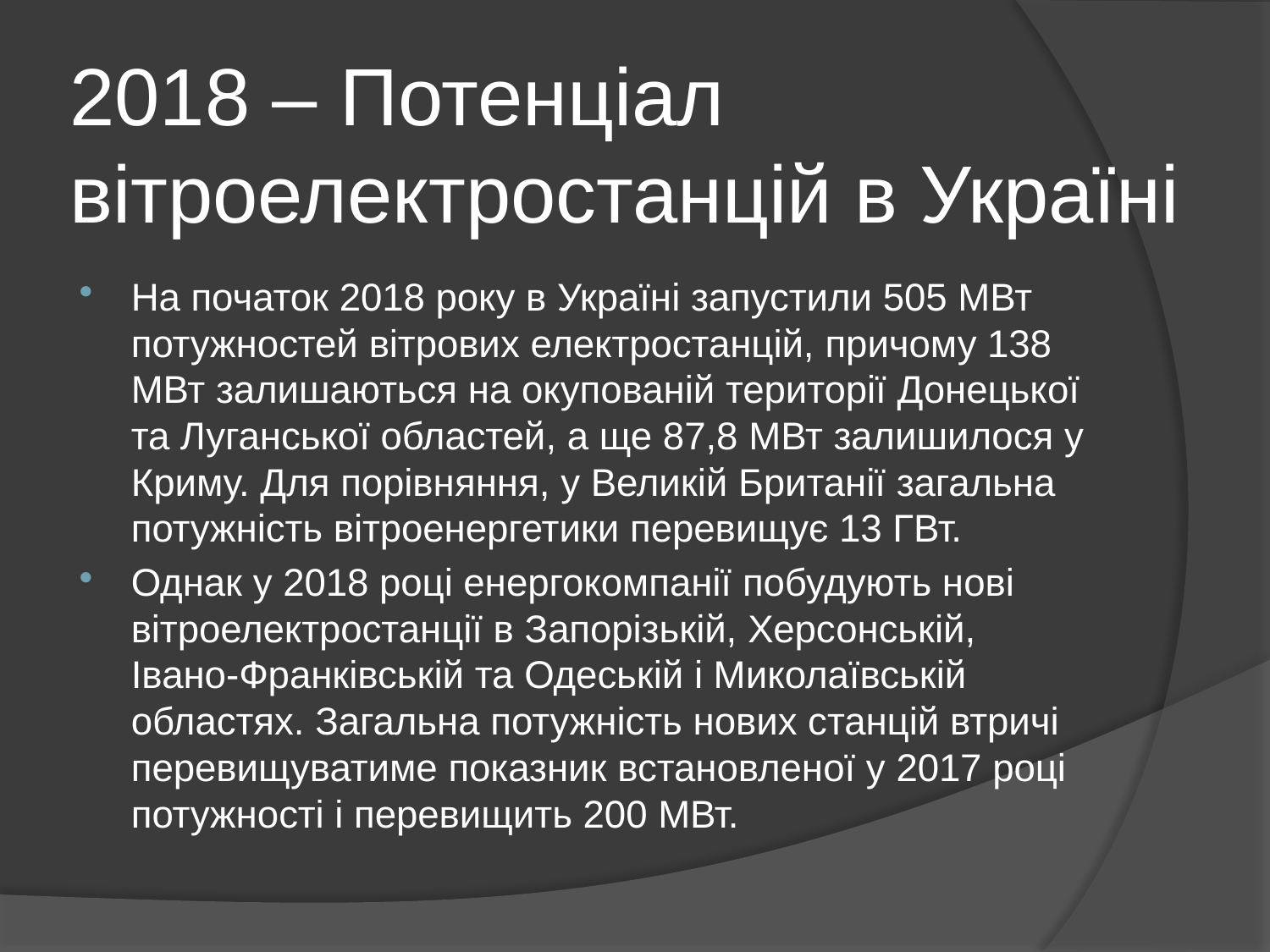

# 2018 – Потенціал вітроелектростанцій в Україні
На початок 2018 року в Україні запустили 505 МВт потужностей вітрових електростанцій, причому 138 МВт залишаються на окупованій території Донецької та Луганської областей, а ще 87,8 МВт залишилося у Криму. Для порівняння, у Великій Британії загальна потужність вітроенергетики перевищує 13 ГВт.
Однак у 2018 році енергокомпанії побудують нові вітроелектростанції в Запорізькій, Херсонській, Івано-Франківській та Одеській і Миколаївській областях. Загальна потужність нових станцій втричі перевищуватиме показник встановленої у 2017 році потужності і перевищить 200 МВт.